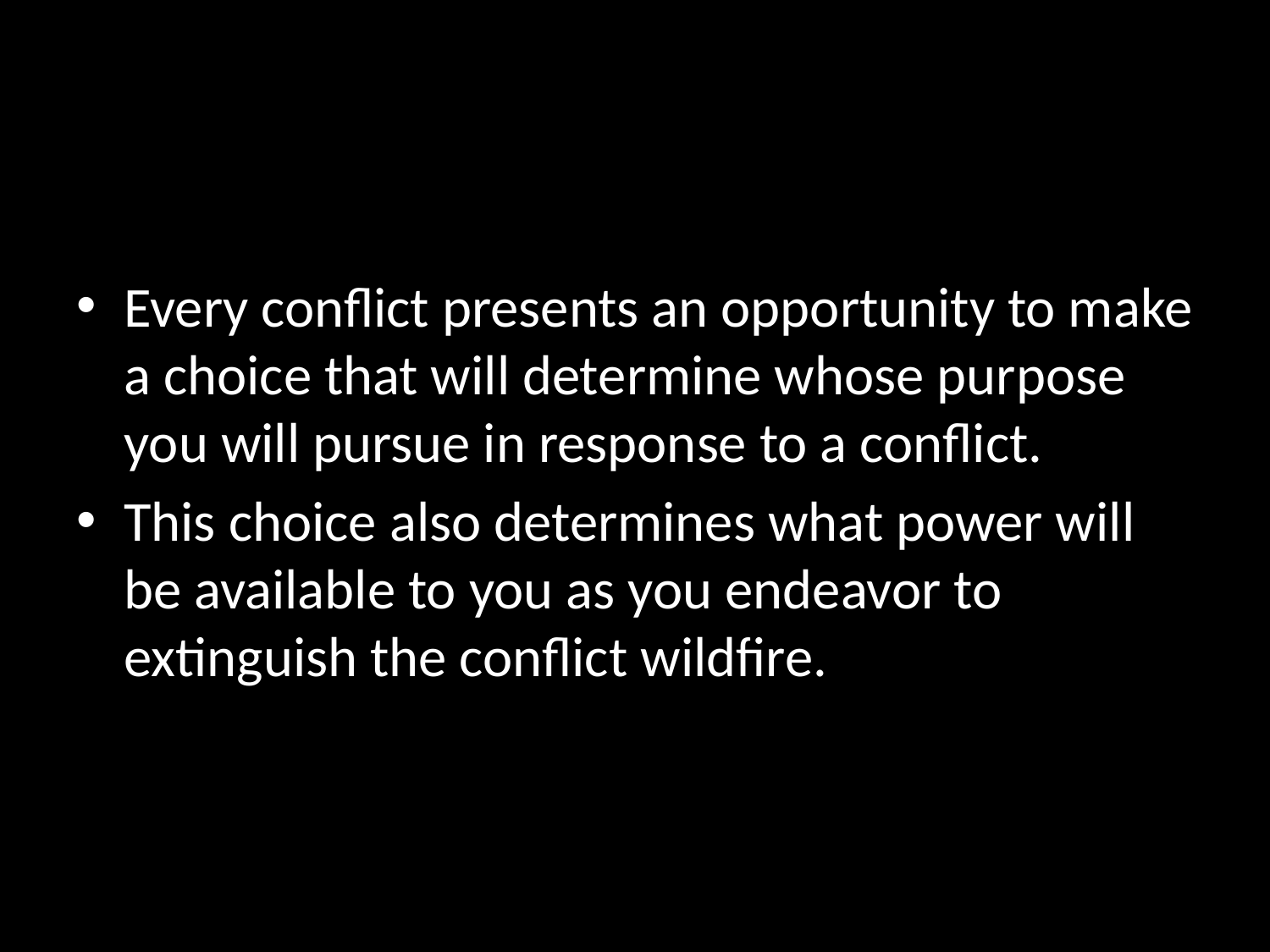

Every conflict presents an opportunity to make a choice that will determine whose purpose you will pursue in response to a conflict.
This choice also determines what power will be available to you as you endeavor to extinguish the conflict wildfire.